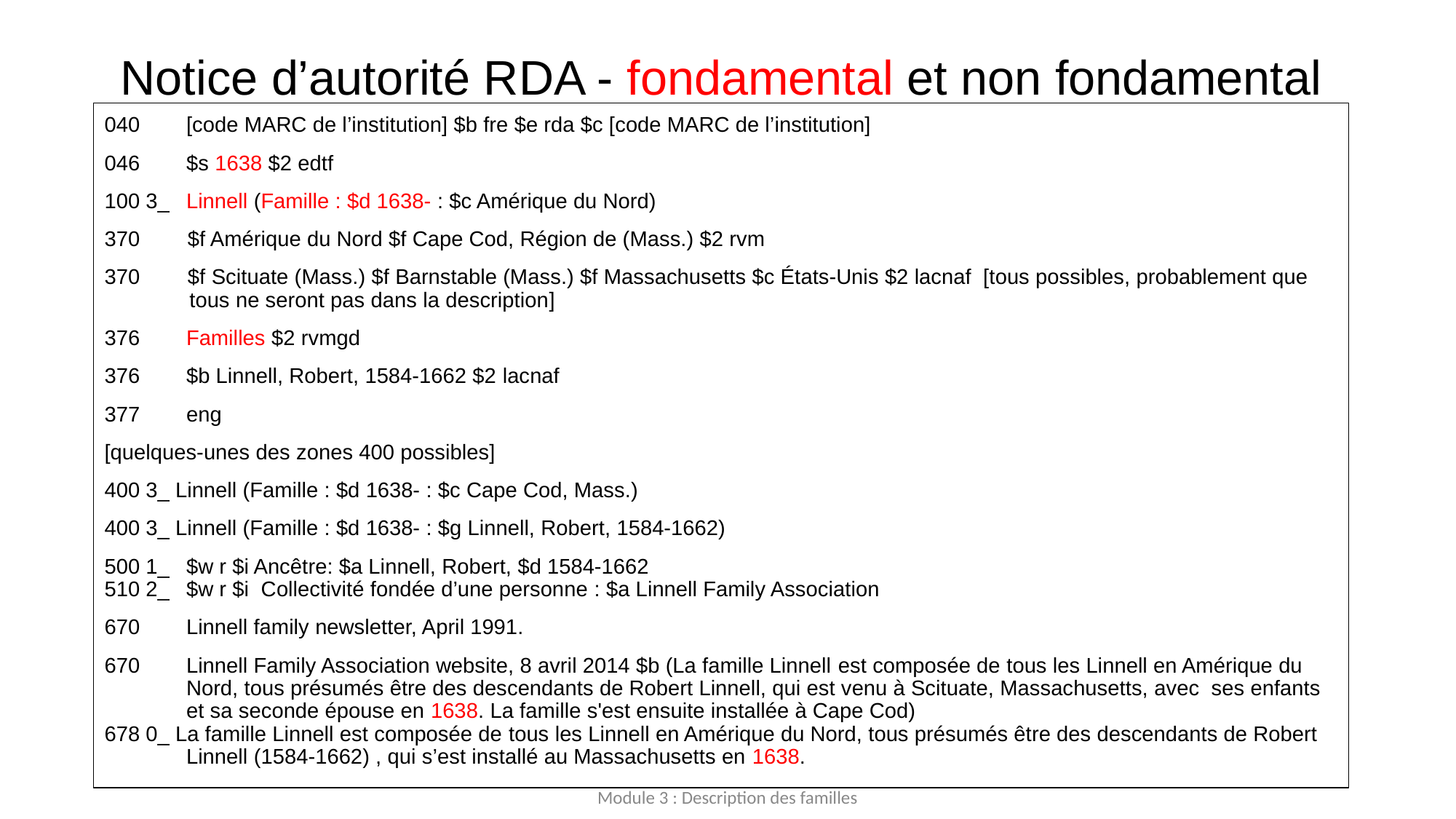

# Notice d’autorité RDA - fondamental et non fondamental
040	[code MARC de l’institution] $b fre $e rda $c [code MARC de l’institution]
046	$s 1638 $2 edtf
100 3_	Linnell (Famille : $d 1638- : $c Amérique du Nord)
370        $f Amérique du Nord $f Cape Cod, Région de (Mass.) $2 rvm
370        $f Scituate (Mass.) $f Barnstable (Mass.) $f Massachusetts $c États-Unis $2 lacnaf  [tous possibles, probablement que tous ne seront pas dans la description]
376	Familles $2 rvmgd
376	$b Linnell, Robert, 1584-1662 $2 lacnaf
377	eng
[quelques-unes des zones 400 possibles]
400 3_ Linnell (Famille : $d 1638- : $c Cape Cod, Mass.)
400 3_ Linnell (Famille : $d 1638- : $g Linnell, Robert, 1584-1662)
500 1_ 	$w r $i Ancêtre: $a Linnell, Robert, $d 1584-1662
510 2_ 	$w r $i  Collectivité fondée d’une personne : $a Linnell Family Association
670	Linnell family newsletter, April 1991.
670	Linnell Family Association website, 8 avril 2014 $b (La famille Linnell est composée de tous les Linnell en Amérique du Nord, tous présumés être des descendants de Robert Linnell, qui est venu à Scituate, Massachusetts, avec  ses enfants et sa seconde épouse en 1638. La famille s'est ensuite installée à Cape Cod)
678 0_ La famille Linnell est composée de tous les Linnell en Amérique du Nord, tous présumés être des descendants de Robert Linnell (1584-1662) , qui s’est installé au Massachusetts en 1638.
Module 3 : Description des familles